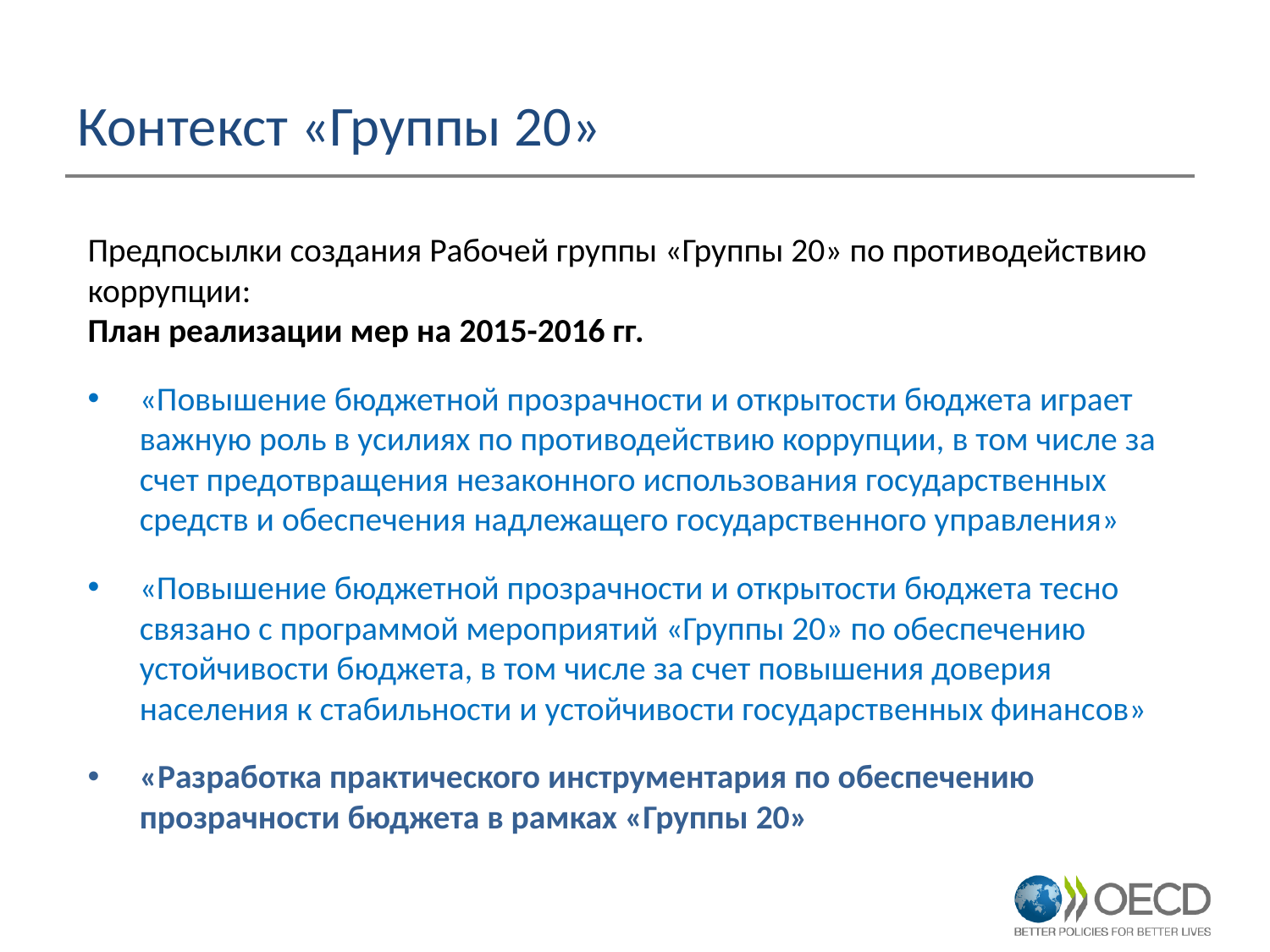

Контекст «Группы 20»
Предпосылки создания Рабочей группы «Группы 20» по противодействию коррупции:
План реализации мер на 2015-2016 гг.
«Повышение бюджетной прозрачности и открытости бюджета играет важную роль в усилиях по противодействию коррупции, в том числе за счет предотвращения незаконного использования государственных средств и обеспечения надлежащего государственного управления»
«Повышение бюджетной прозрачности и открытости бюджета тесно связано с программой мероприятий «Группы 20» по обеспечению устойчивости бюджета, в том числе за счет повышения доверия населения к стабильности и устойчивости государственных финансов»
«Разработка практического инструментария по обеспечению прозрачности бюджета в рамках «Группы 20»